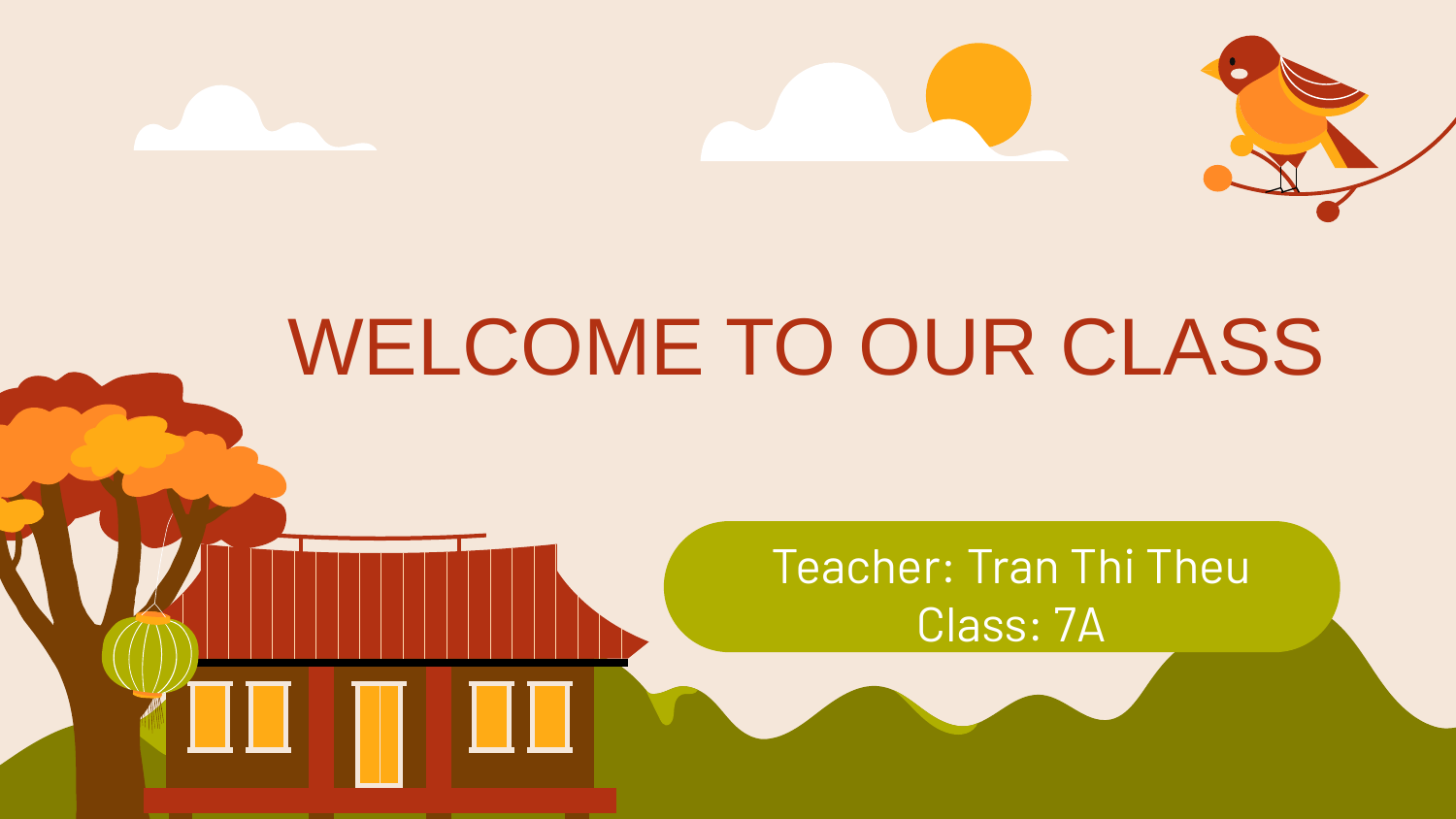

# WELCOME TO OUR CLASS

Teacher: Tran Thi Theu
Class: 7A